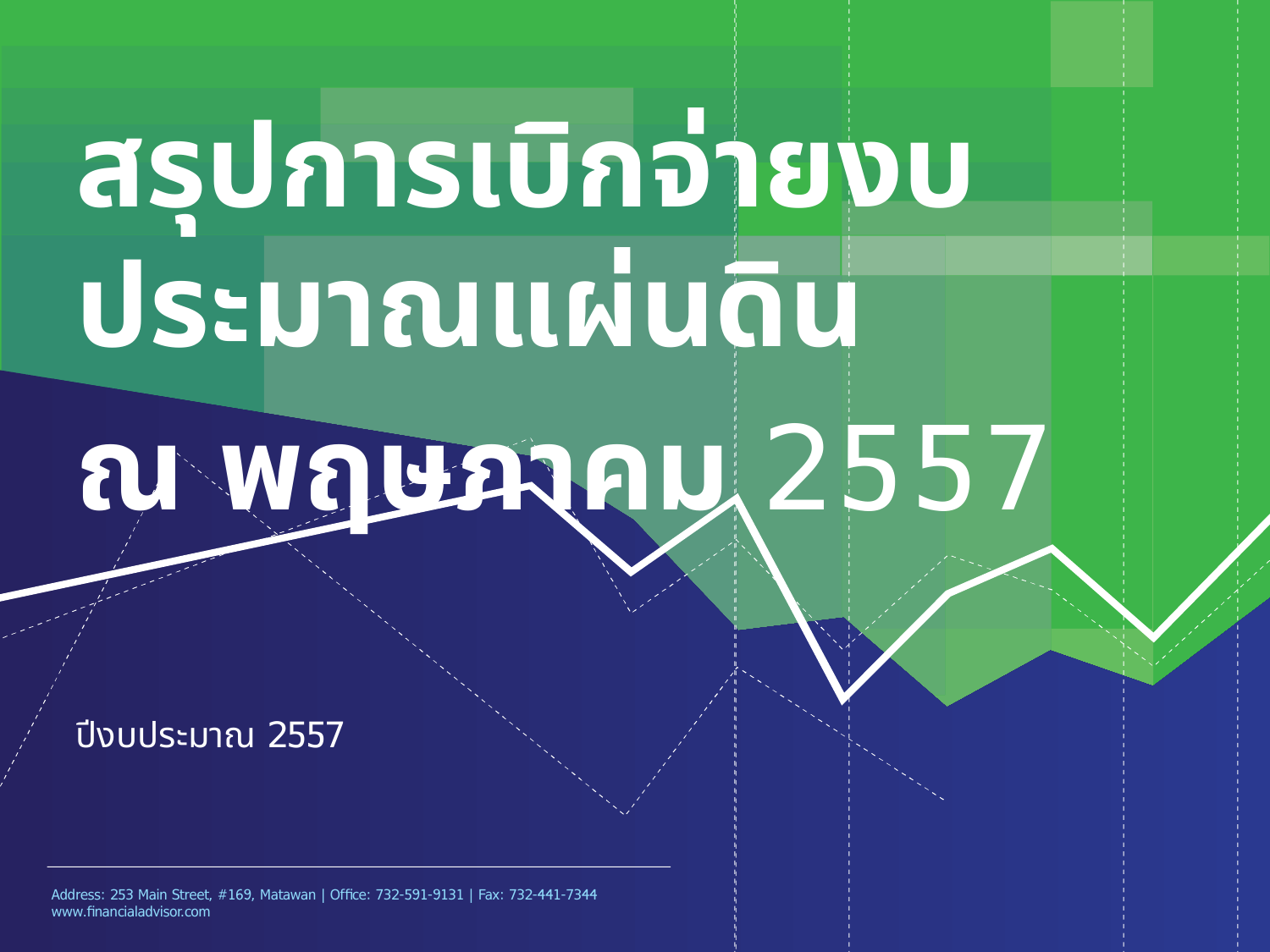

สรุปการเบิกจ่ายงบประมาณแผ่นดิน
ณ พฤษภาคม 2557
ปีงบประมาณ 2557